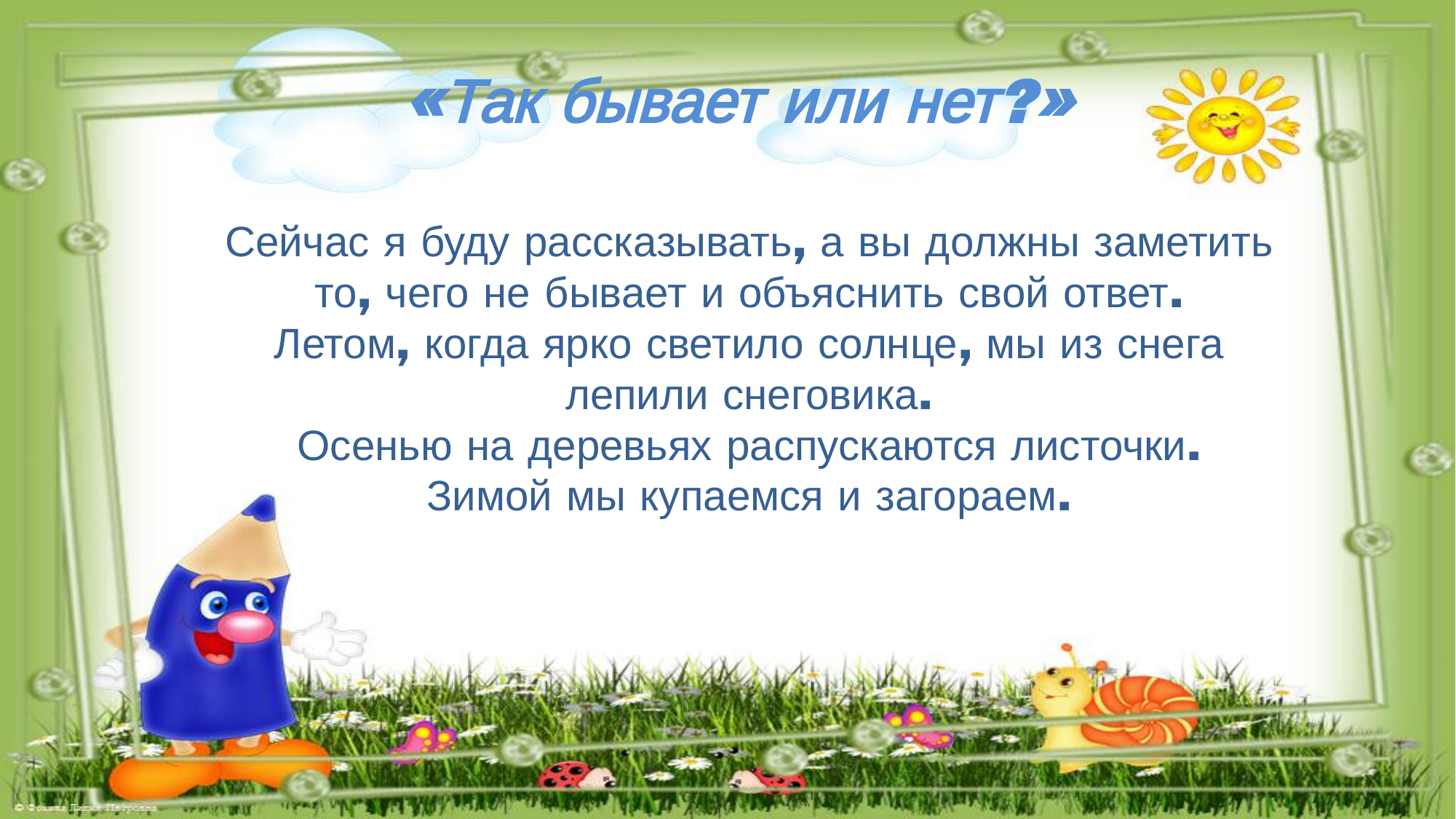

# «Так бывает или нет?» Сейчас я буду рассказывать, а вы должны заметить то, чего не бывает и объяснить свой ответ. Летом, когда ярко светило солнце, мы из снега лепили снеговика. Осенью на деревьях распускаются листочки. Зимой мы купаемся и загораем.